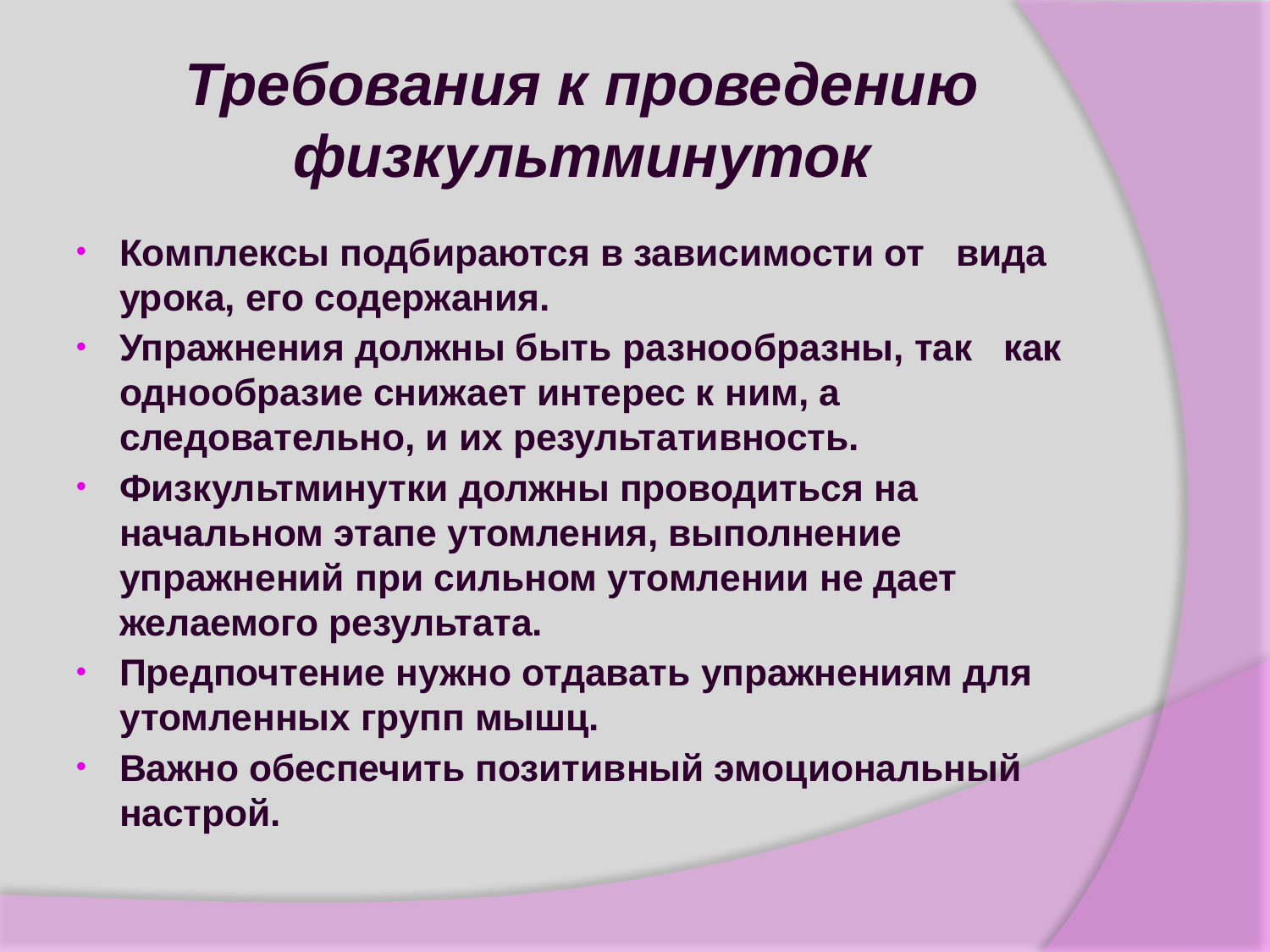

# Требования к проведению физкультминуток
Комплексы подбираются в зависимости от   вида урока, его содержания.
Упражнения должны быть разнообразны, так   как однообразие снижает интерес к ним, а следовательно, и их результативность.
Физкультминутки должны проводиться на начальном этапе утомления, выполнение упражнений при сильном утомлении не дает желаемого результата.
Предпочтение нужно отдавать упражнениям для утомленных групп мышц.
Важно обеспечить позитивный эмоциональный настрой.